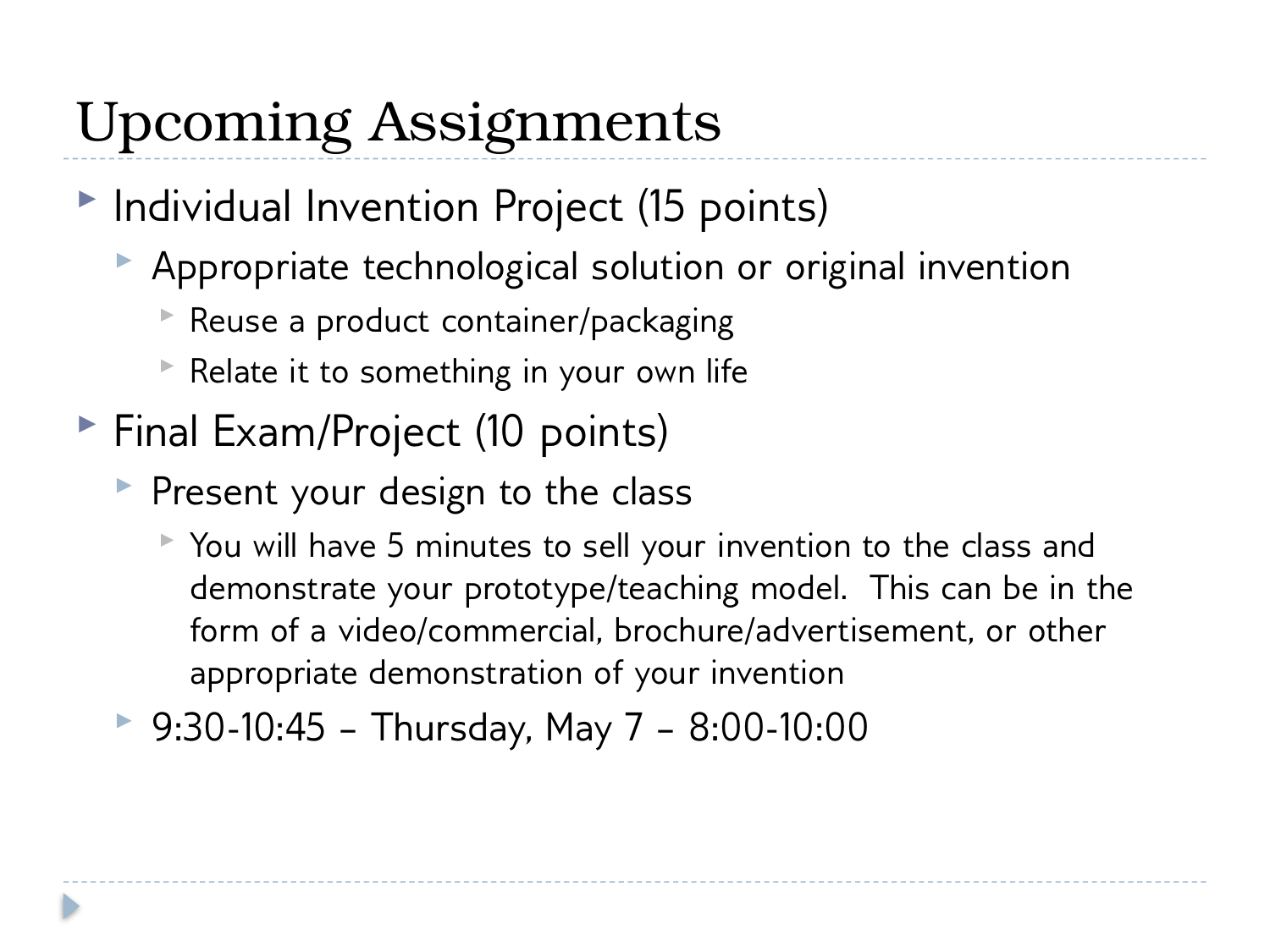

# Upcoming Assignments
Individual Invention Project (15 points)
Appropriate technological solution or original invention
Reuse a product container/packaging
Relate it to something in your own life
Final Exam/Project (10 points)
Present your design to the class
You will have 5 minutes to sell your invention to the class and demonstrate your prototype/teaching model.  This can be in the form of a video/commercial, brochure/advertisement, or other appropriate demonstration of your invention
9:30-10:45 – Thursday, May 7 – 8:00-10:00